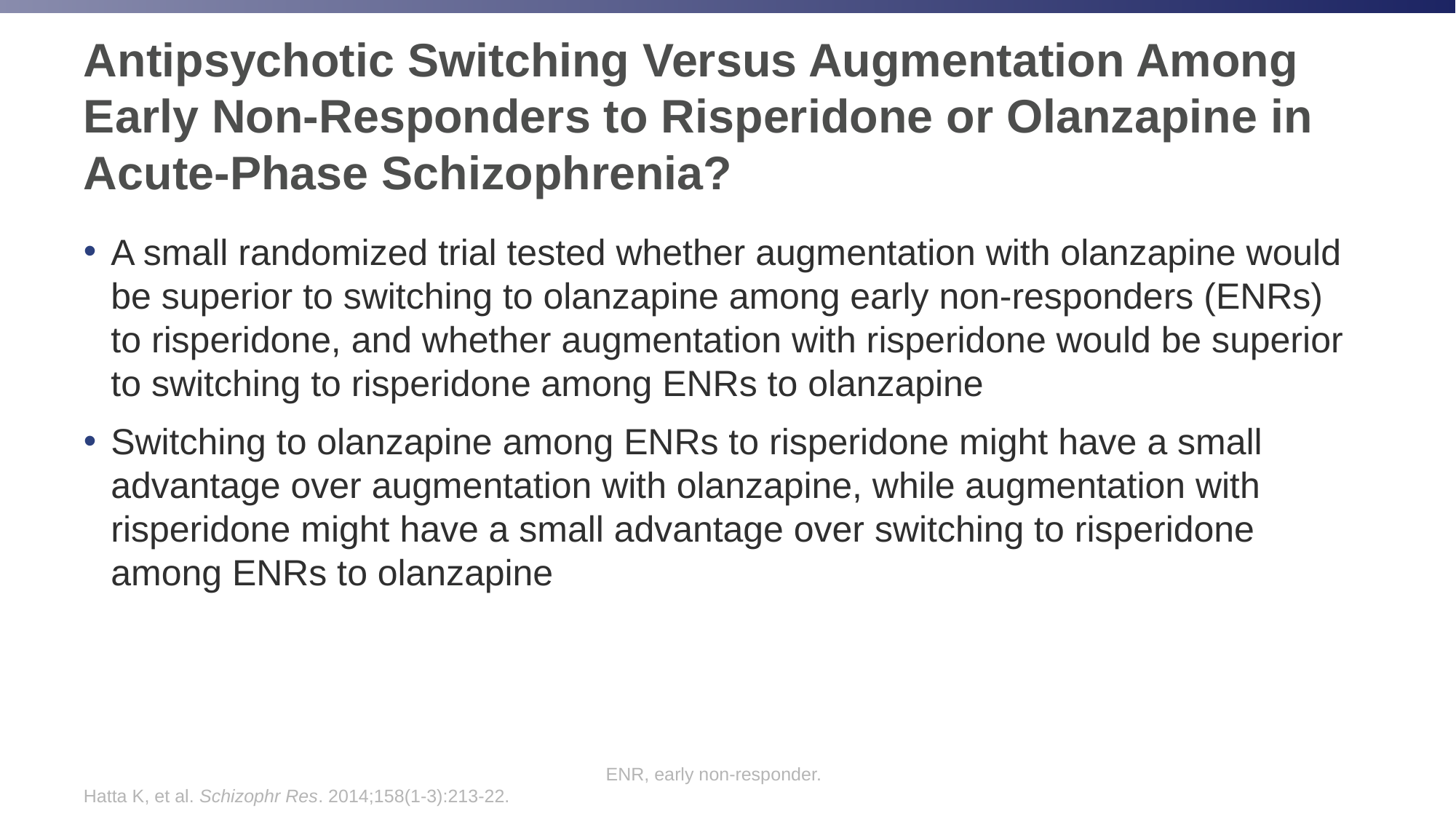

# Antipsychotic Switching Versus Augmentation Among Early Non-Responders to Risperidone or Olanzapine in Acute-Phase Schizophrenia?
A small randomized trial tested whether augmentation with olanzapine would be superior to switching to olanzapine among early non-responders (ENRs) to risperidone, and whether augmentation with risperidone would be superior to switching to risperidone among ENRs to olanzapine
Switching to olanzapine among ENRs to risperidone might have a small advantage over augmentation with olanzapine, while augmentation with risperidone might have a small advantage over switching to risperidone among ENRs to olanzapine
ENR, early non-responder.
Hatta K, et al. Schizophr Res. 2014;158(1-3):213-22.